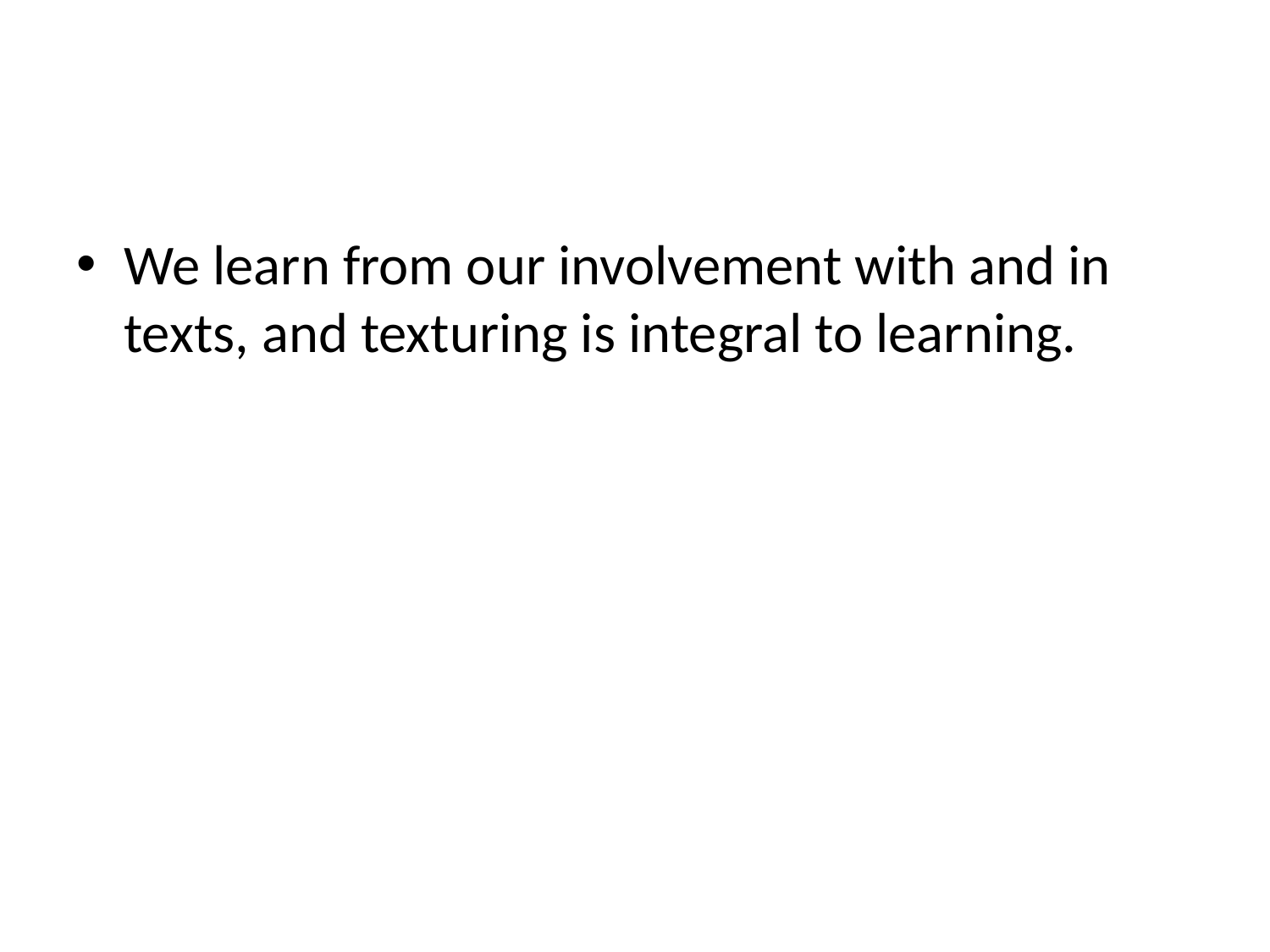

We learn from our involvement with and in texts, and texturing is integral to learning.